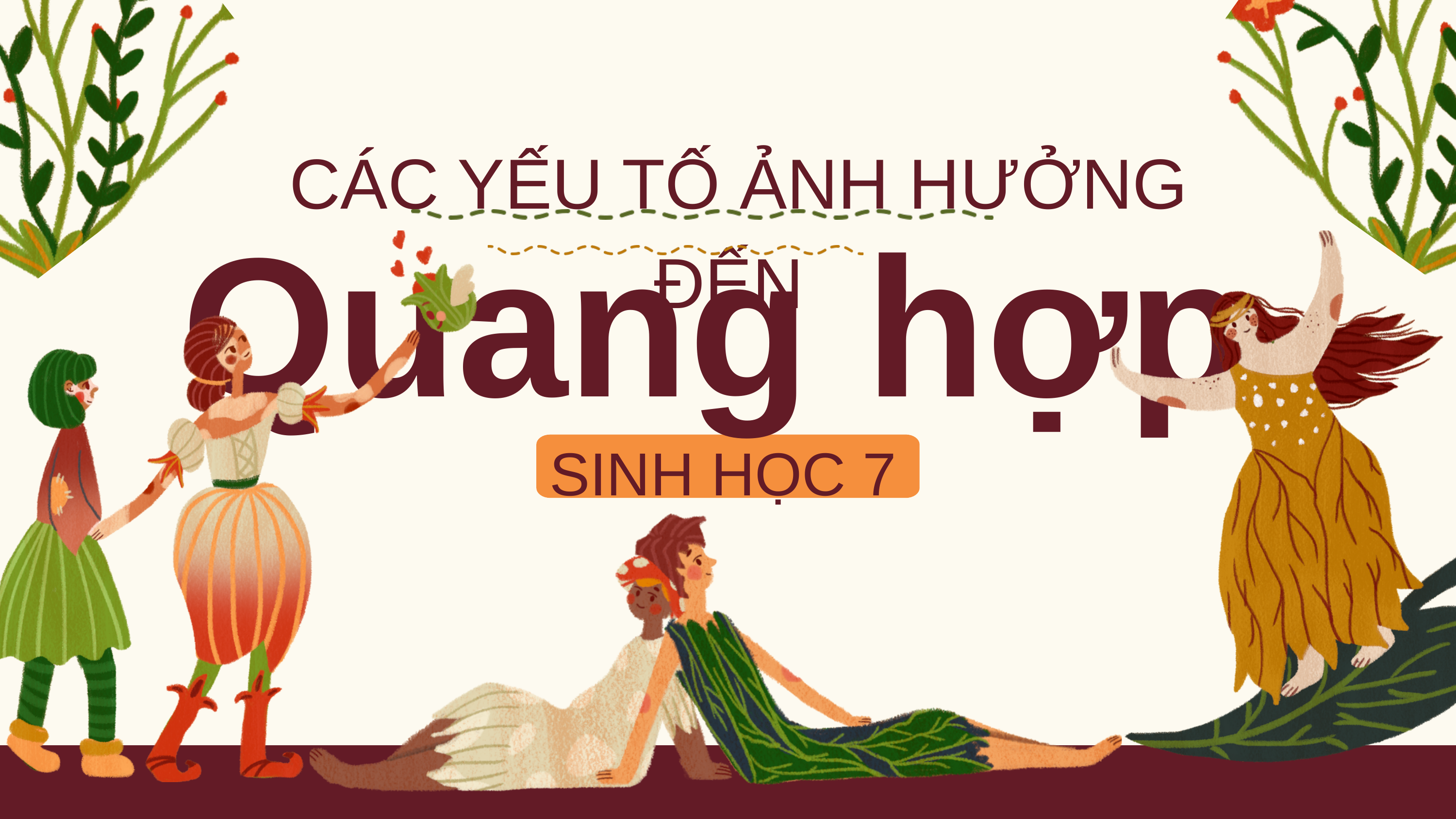

CÁC YẾU TỐ ẢNH HƯỞNG ĐẾN
Quang hợp

SINH HỌC 7